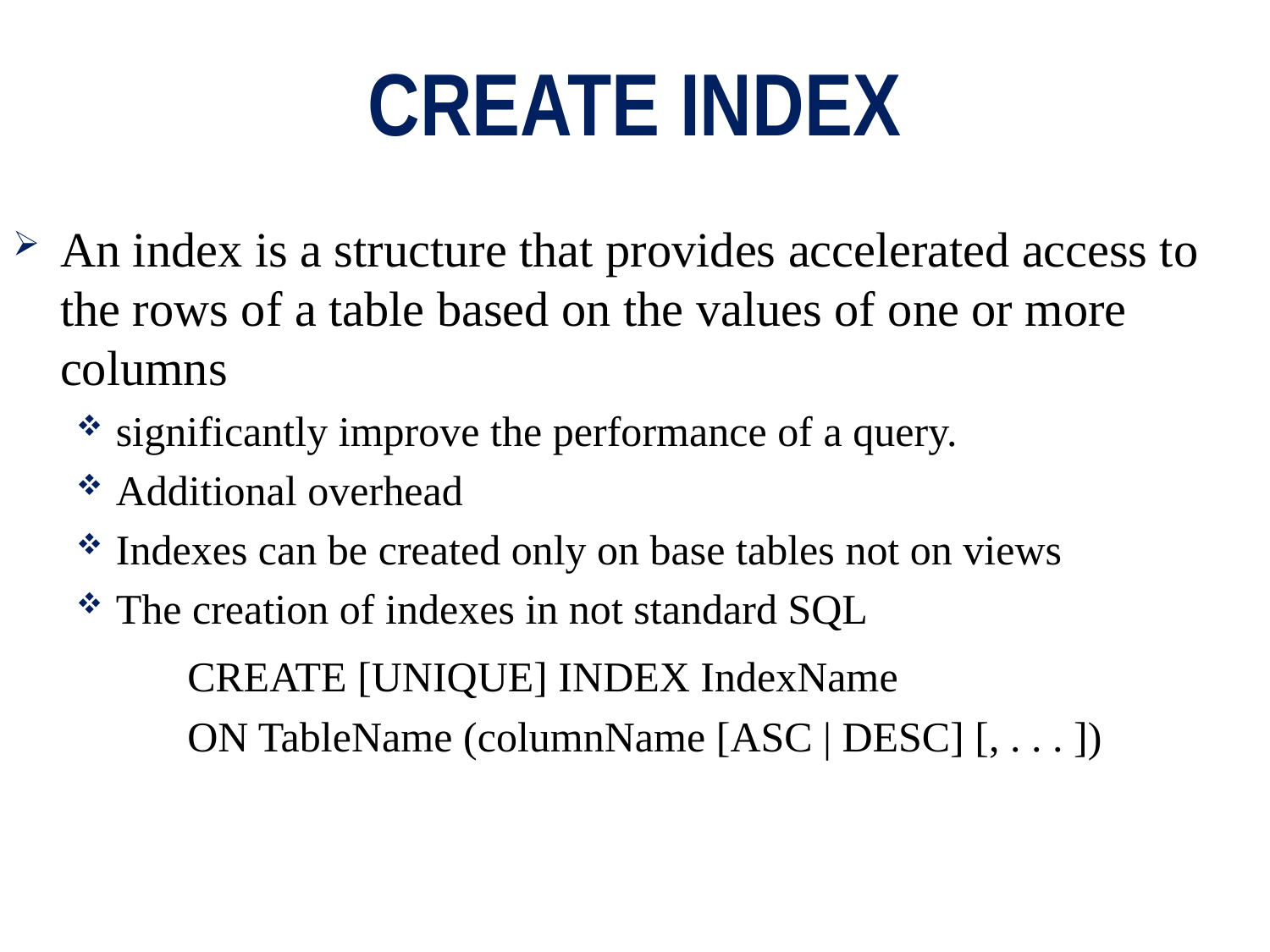

# CREATE INDEX
An index is a structure that provides accelerated access to the rows of a table based on the values of one or more columns
significantly improve the performance of a query.
Additional overhead
Indexes can be created only on base tables not on views
The creation of indexes in not standard SQL
		CREATE [UNIQUE] INDEX IndexName
		ON TableName (columnName [ASC | DESC] [, . . . ])